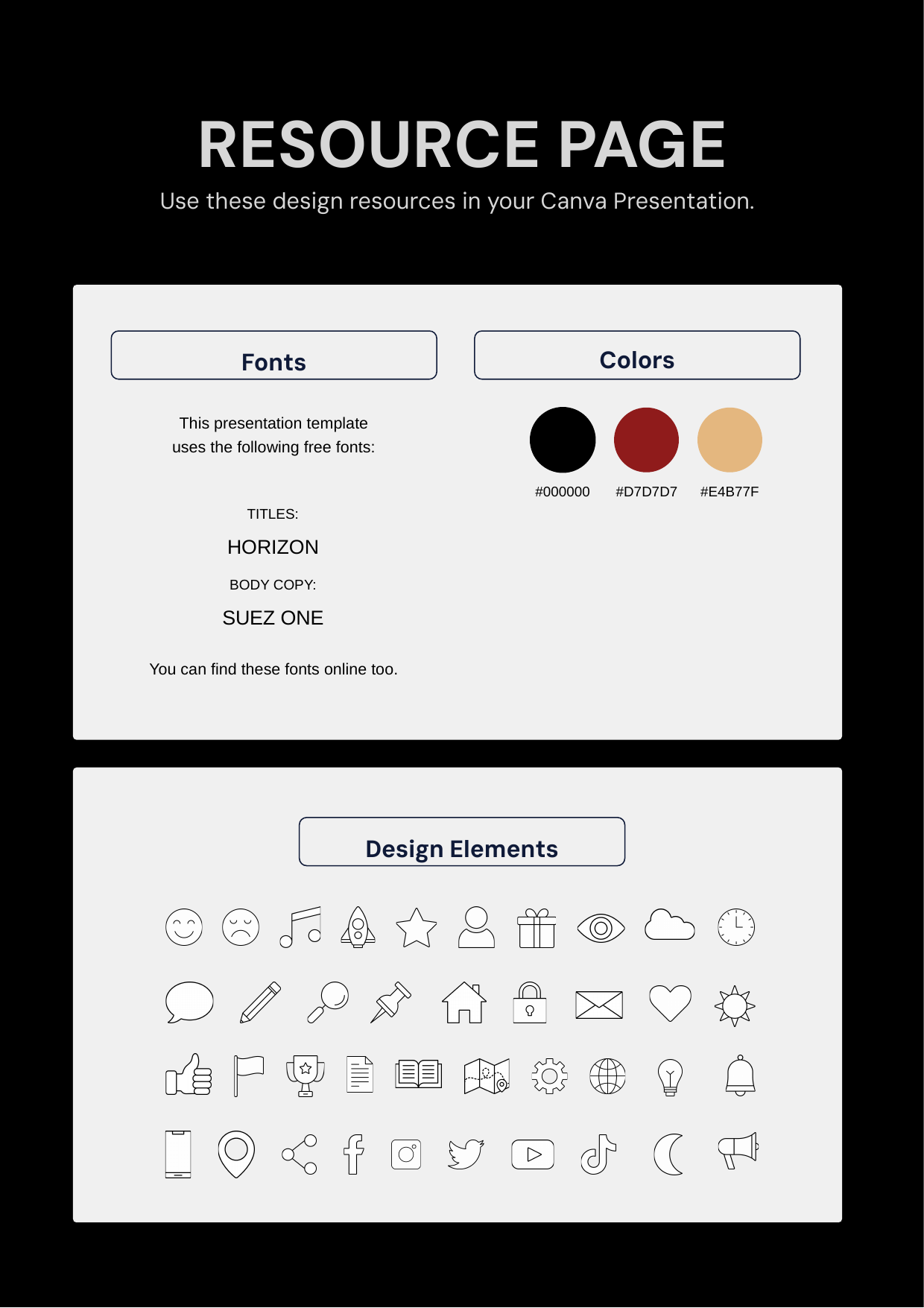

RESOURCE PAGE
Use these design resources in your Canva Presentation.

Colors
Fonts

This presentation template
uses the following free fonts:
#000000
#D7D7D7
#E4B77F
TITLES:
HORIZON

BODY COPY:
SUEZ ONE

You can find these fonts online too.

Design Elements